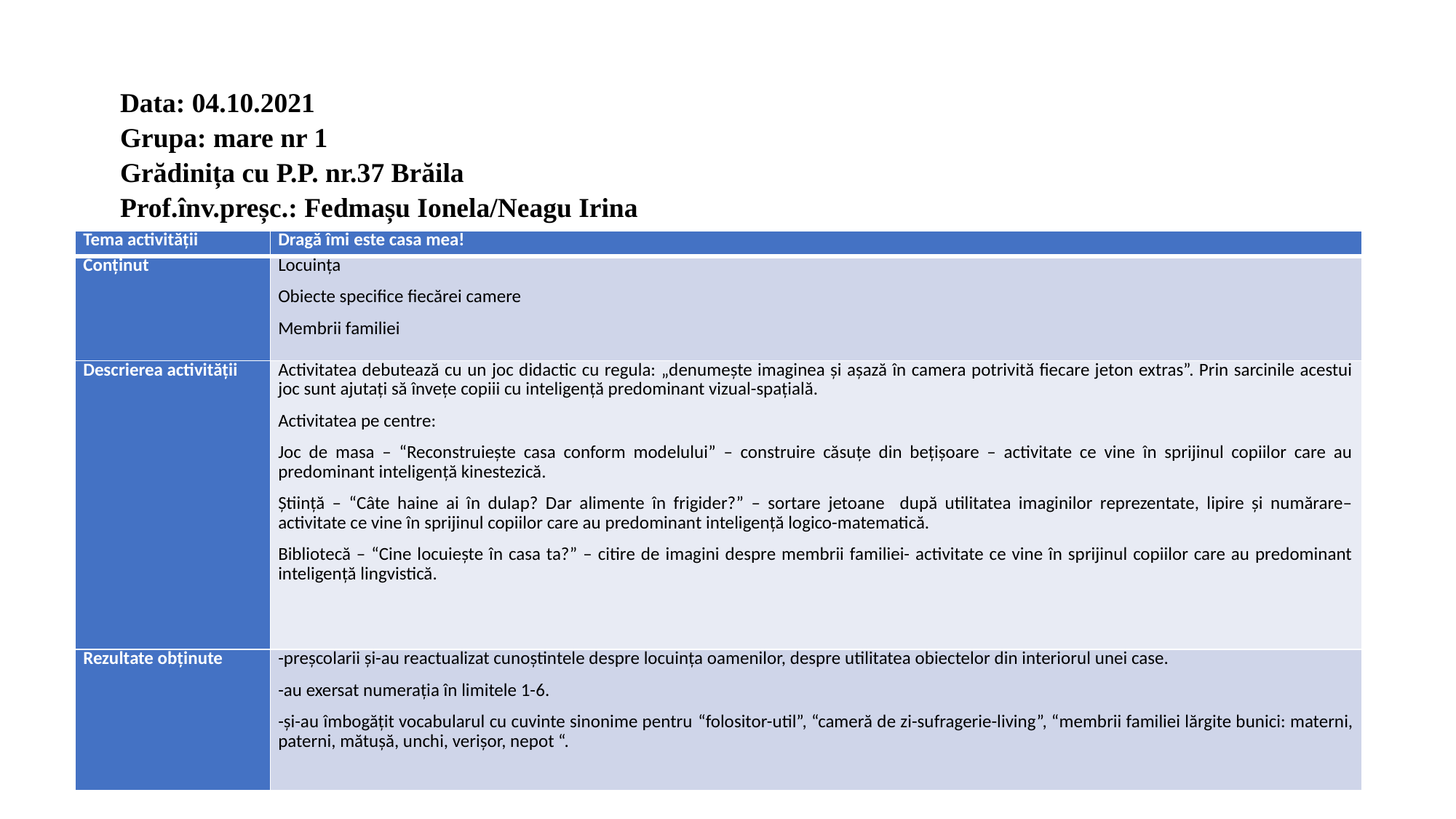

Data: 04.10.2021
	Grupa: mare nr 1
	Grădinița cu P.P. nr.37 Brăila
	Prof.înv.preșc.: Fedmașu Ionela/Neagu Irina

| Tema activității | Dragă îmi este casa mea! |
| --- | --- |
| Conținut | Locuința Obiecte specifice fiecărei camere Membrii familiei |
| Descrierea activității | Activitatea debutează cu un joc didactic cu regula: „denumește imaginea și așază în camera potrivită fiecare jeton extras”. Prin sarcinile acestui joc sunt ajutați să învețe copiii cu inteligență predominant vizual-spațială. Activitatea pe centre: Joc de masa – “Reconstruiește casa conform modelului” – construire căsuțe din bețișoare – activitate ce vine în sprijinul copiilor care au predominant inteligență kinestezică. Știință – “Câte haine ai în dulap? Dar alimente în frigider?” – sortare jetoane după utilitatea imaginilor reprezentate, lipire și numărare– activitate ce vine în sprijinul copiilor care au predominant inteligență logico-matematică. Bibliotecă – “Cine locuiește în casa ta?” – citire de imagini despre membrii familiei- activitate ce vine în sprijinul copiilor care au predominant inteligență lingvistică. |
| Rezultate obținute | -preșcolarii și-au reactualizat cunoștintele despre locuința oamenilor, despre utilitatea obiectelor din interiorul unei case. -au exersat numerația în limitele 1-6. -și-au îmbogățit vocabularul cu cuvinte sinonime pentru “folositor-util”, “cameră de zi-sufragerie-living”, “membrii familiei lărgite bunici: materni, paterni, mătușă, unchi, verișor, nepot “. |